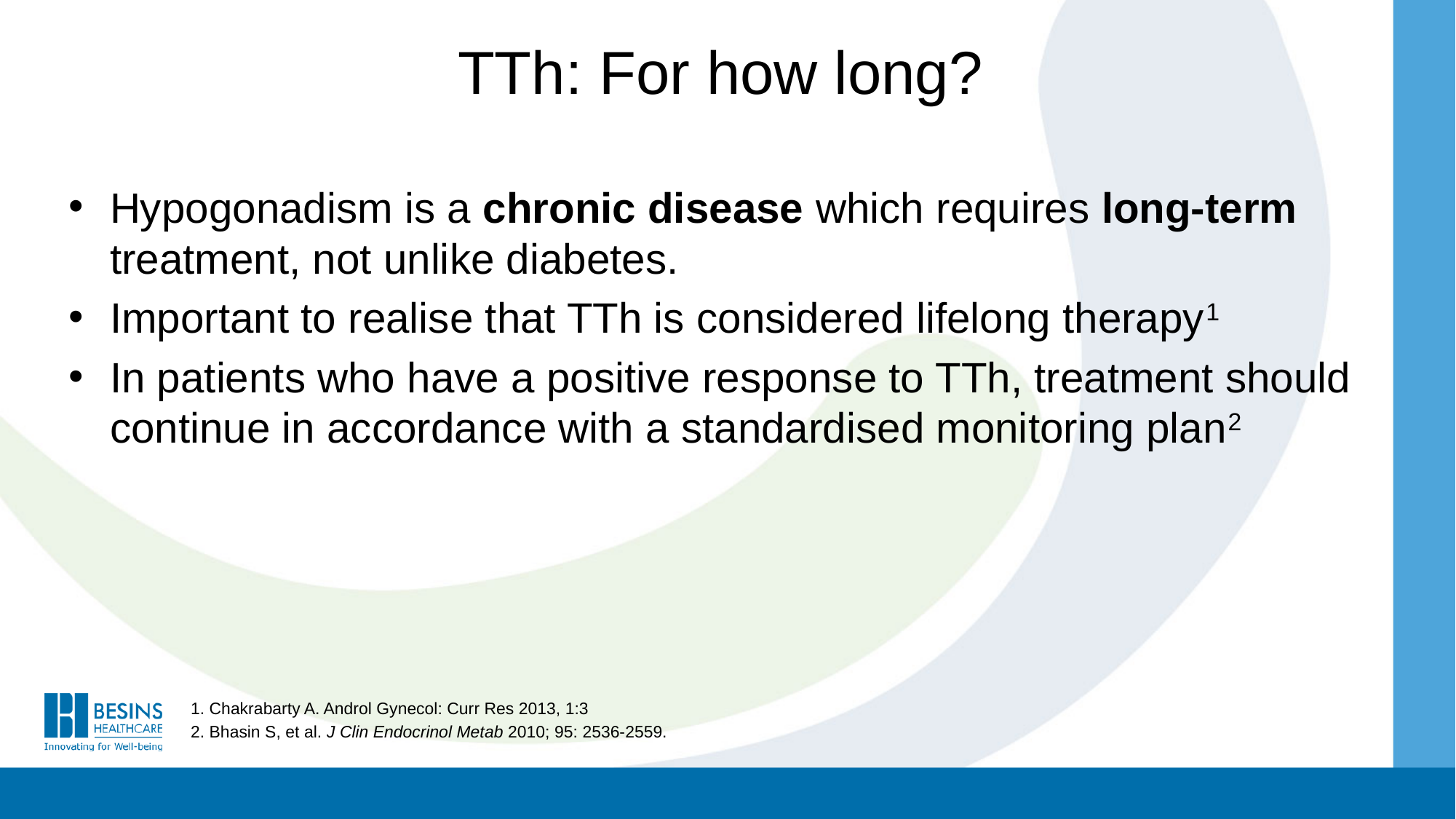

TTh: For how long?
Hypogonadism is a chronic disease which requires long-term treatment, not unlike diabetes.
Important to realise that TTh is considered lifelong therapy1
In patients who have a positive response to TTh, treatment should continue in accordance with a standardised monitoring plan2
1. Chakrabarty A. Androl Gynecol: Curr Res 2013, 1:3
2. Bhasin S, et al. J Clin Endocrinol Metab 2010; 95: 2536-2559.